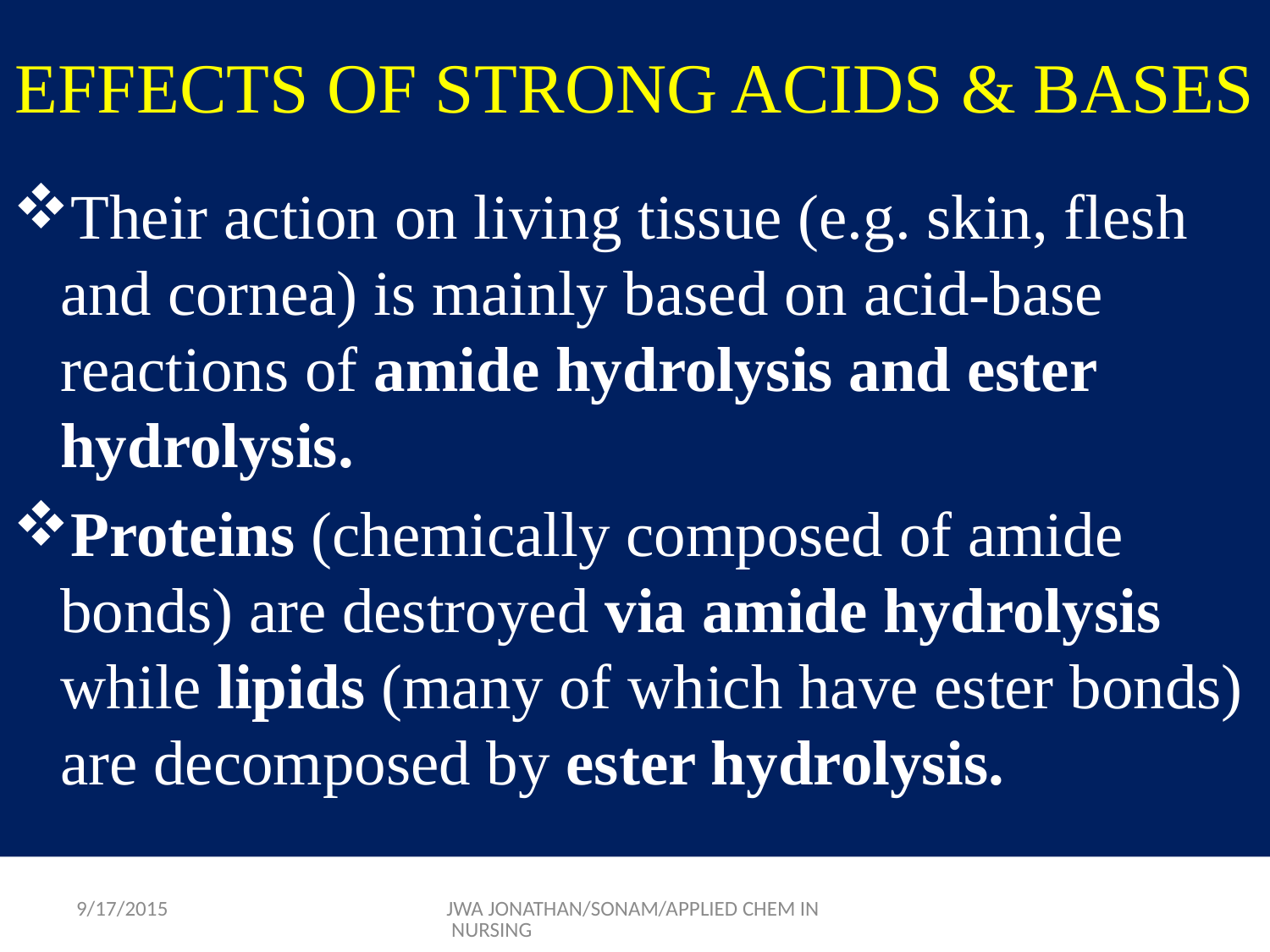

# EFFECTS OF STRONG ACIDS & BASES
Their action on living tissue (e.g. skin, flesh and cornea) is mainly based on acid-base reactions of amide hydrolysis and ester hydrolysis.
Proteins (chemically composed of amide bonds) are destroyed via amide hydrolysis while lipids (many of which have ester bonds) are decomposed by ester hydrolysis.

9/17/2015
JWA JONATHAN/SONAM/APPLIED CHEM IN NURSING